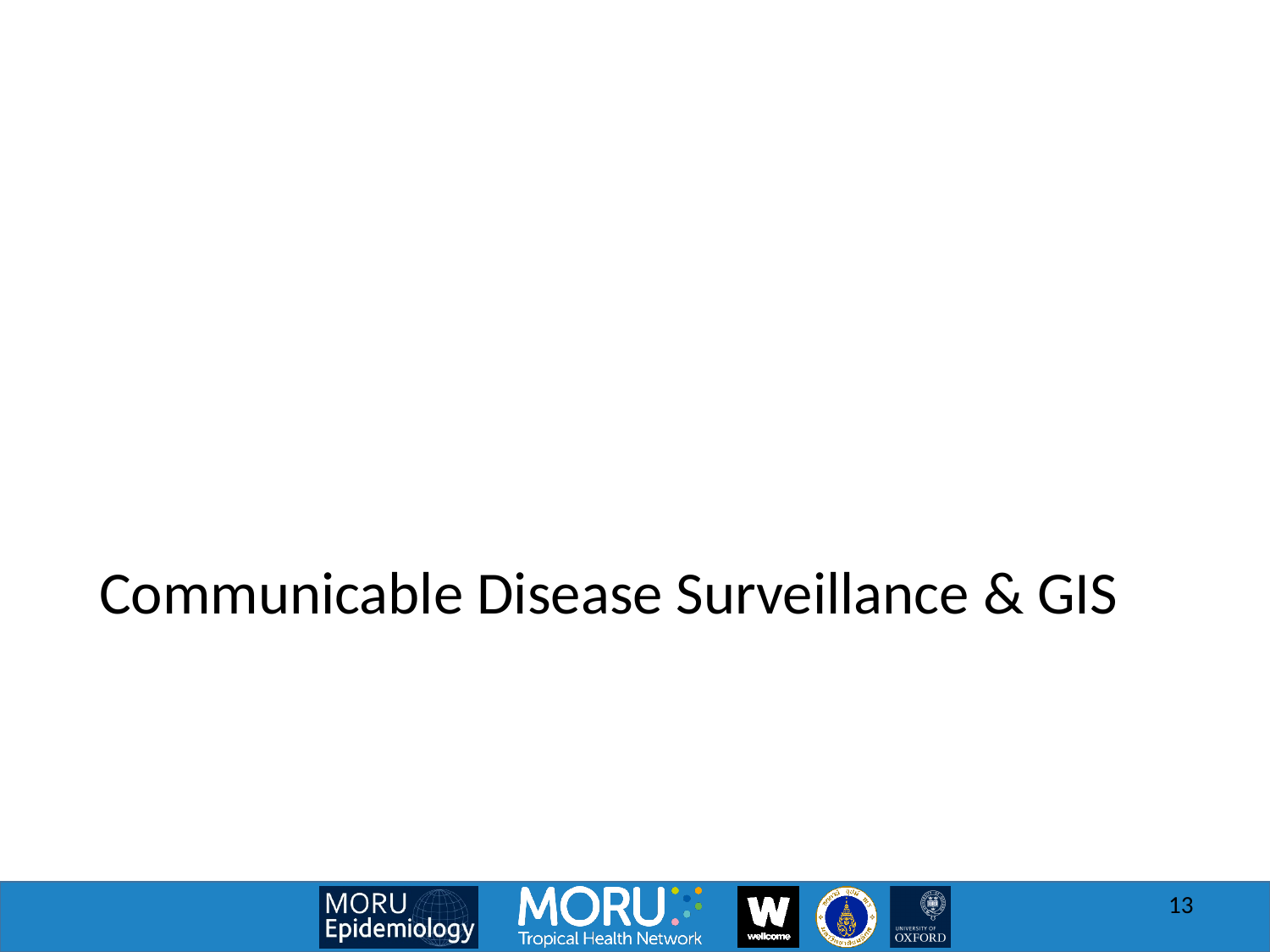

# Communicable Disease Surveillance & GIS

13